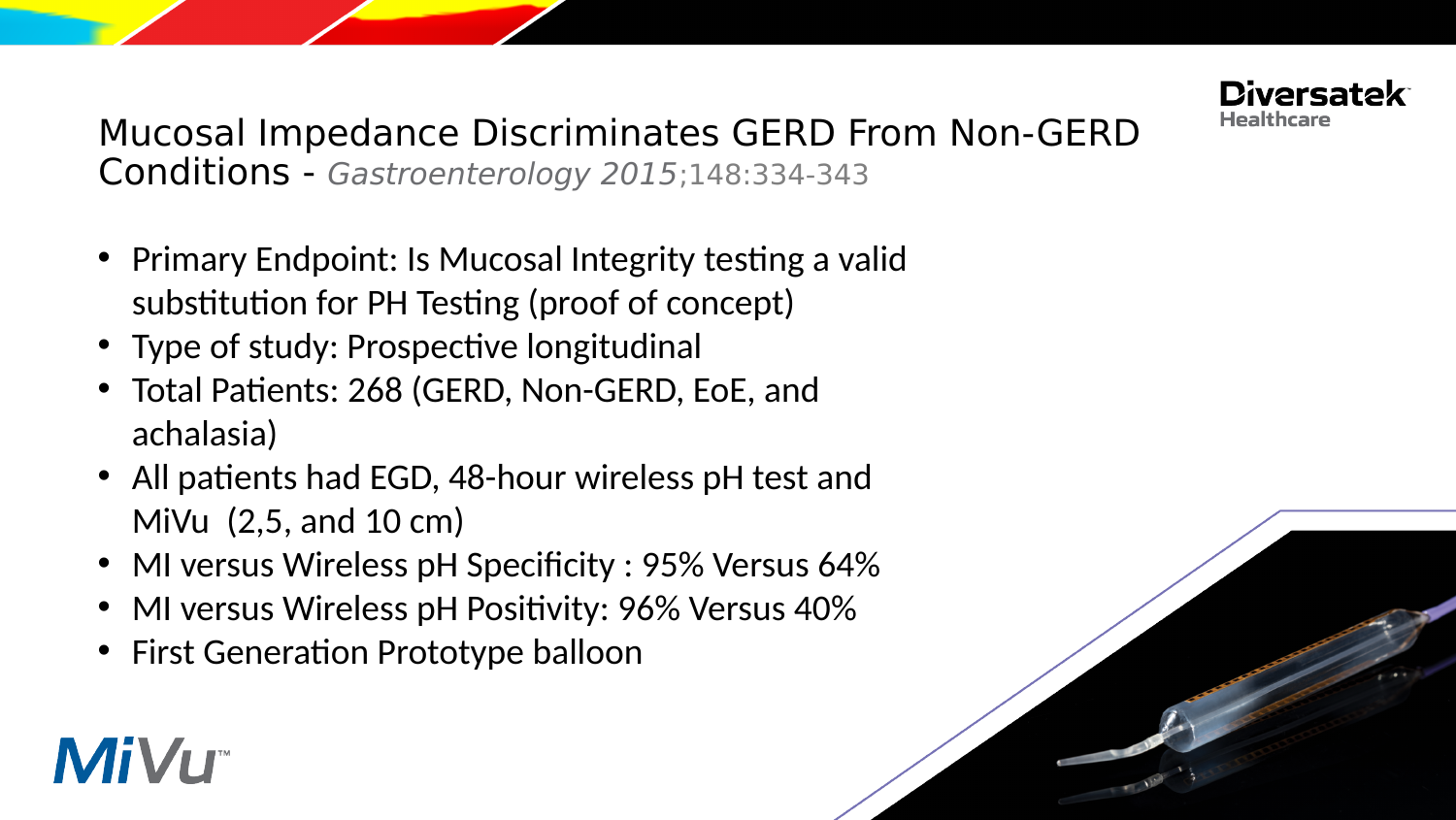

# Mucosal Impedance Discriminates GERD From Non-GERD  Conditions - Gastroenterology 2015;148:334-343
Primary Endpoint: Is Mucosal Integrity testing a valid substitution for PH Testing (proof of concept)
Type of study: Prospective longitudinal
Total Patients: 268 (GERD, Non-GERD, EoE, and achalasia)
All patients had EGD, 48-hour wireless pH test and MiVu  (2,5, and 10 cm)
MI versus Wireless pH Specificity : 95% Versus 64%
MI versus Wireless pH Positivity: 96% Versus 40%
First Generation Prototype balloon